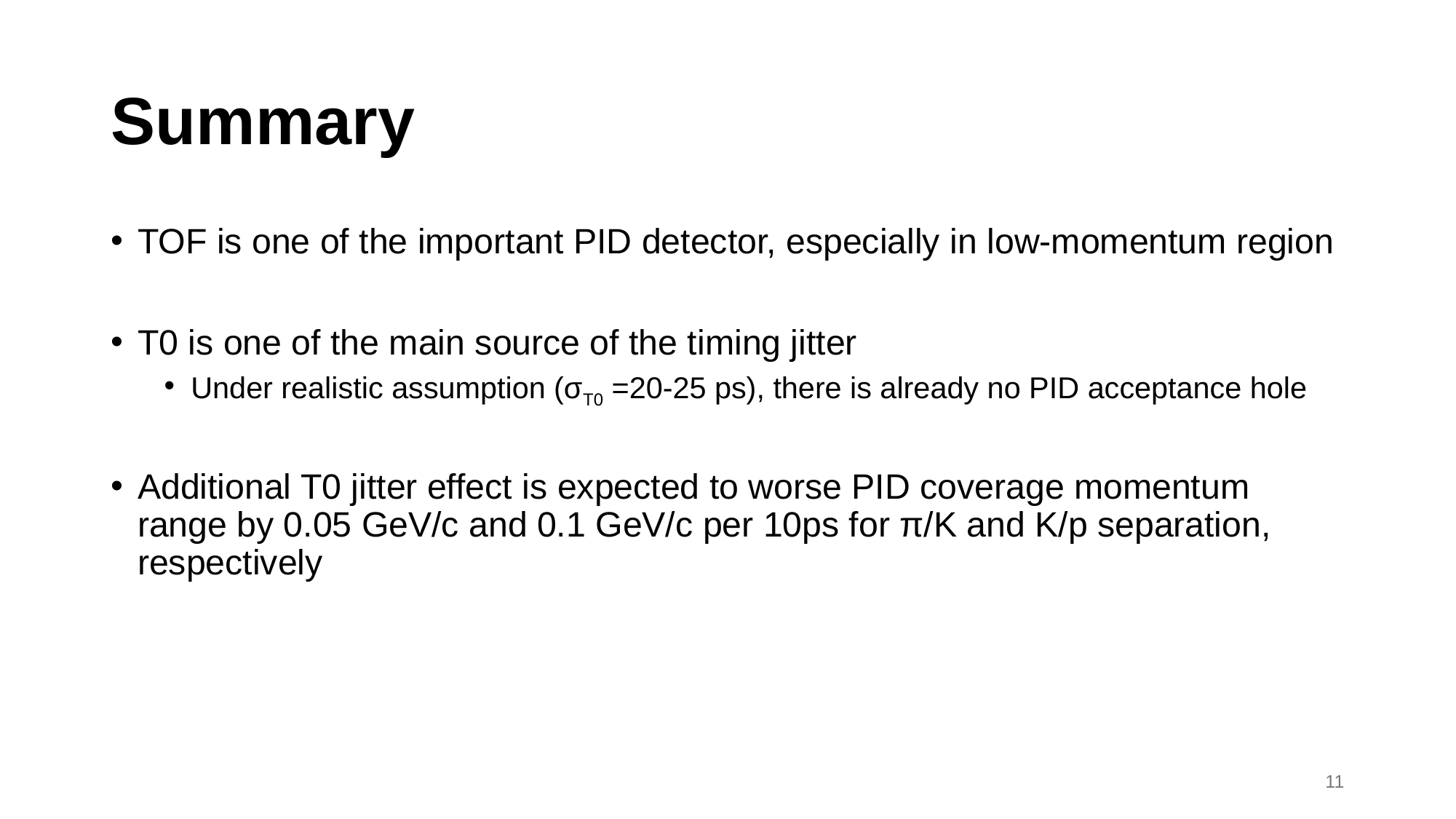

# Summary
TOF is one of the important PID detector, especially in low-momentum region

T0 is one of the main source of the timing jitter
Under realistic assumption (σT0 =20-25 ps), there is already no PID acceptance hole

Additional T0 jitter effect is expected to worse PID coverage momentum range by 0.05 GeV/c and 0.1 GeV/c per 10ps for π/K and K/p separation, respectively

 The T0 shift is possibly monitored by “Track-Based Average” method
The shift to each sensor may be able to be monitored by 10 ps precision each 1 min
11